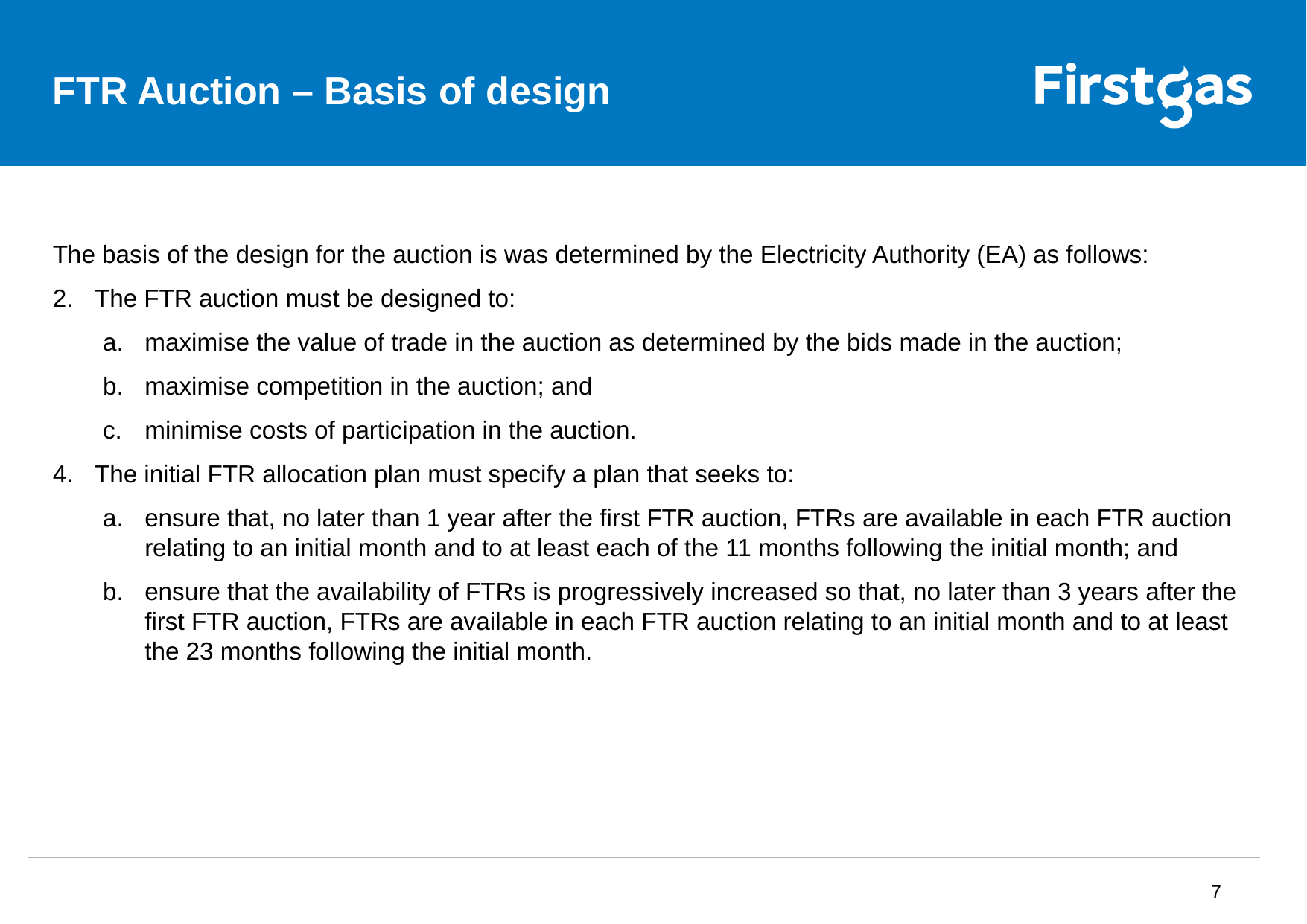

# FTR Auction – Basis of design
The basis of the design for the auction is was determined by the Electricity Authority (EA) as follows:
The FTR auction must be designed to:
maximise the value of trade in the auction as determined by the bids made in the auction;
maximise competition in the auction; and
minimise costs of participation in the auction.
The initial FTR allocation plan must specify a plan that seeks to:
ensure that, no later than 1 year after the first FTR auction, FTRs are available in each FTR auction relating to an initial month and to at least each of the 11 months following the initial month; and
ensure that the availability of FTRs is progressively increased so that, no later than 3 years after the first FTR auction, FTRs are available in each FTR auction relating to an initial month and to at least the 23 months following the initial month.